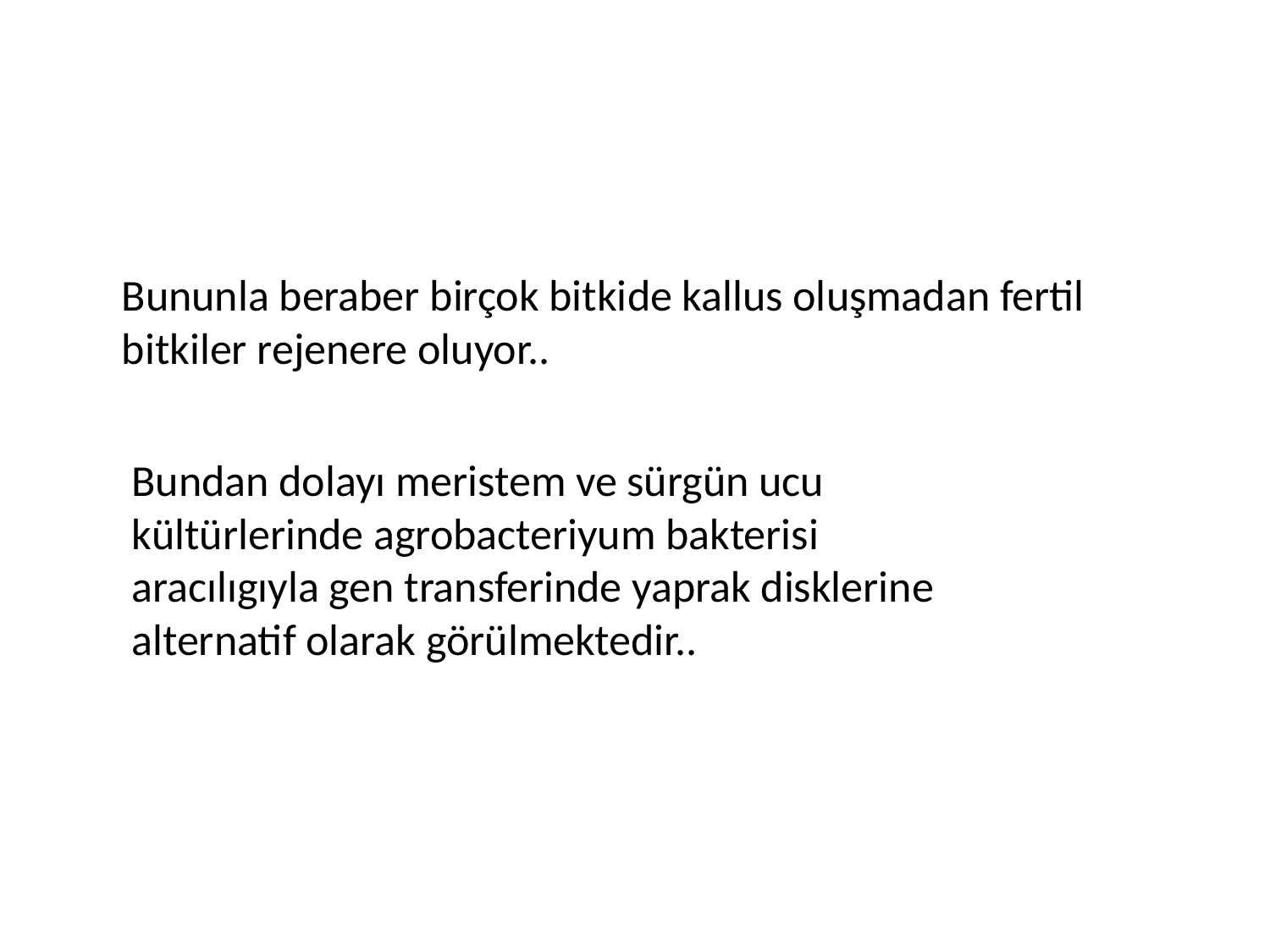

# Bununla beraber birçok bitkide kallus oluşmadan fertil bitkiler rejenere oluyor..
Bundan dolayı meristem ve sürgün ucu kültürlerinde agrobacteriyum bakterisi aracılıgıyla gen transferinde yaprak disklerine alternatif olarak görülmektedir..